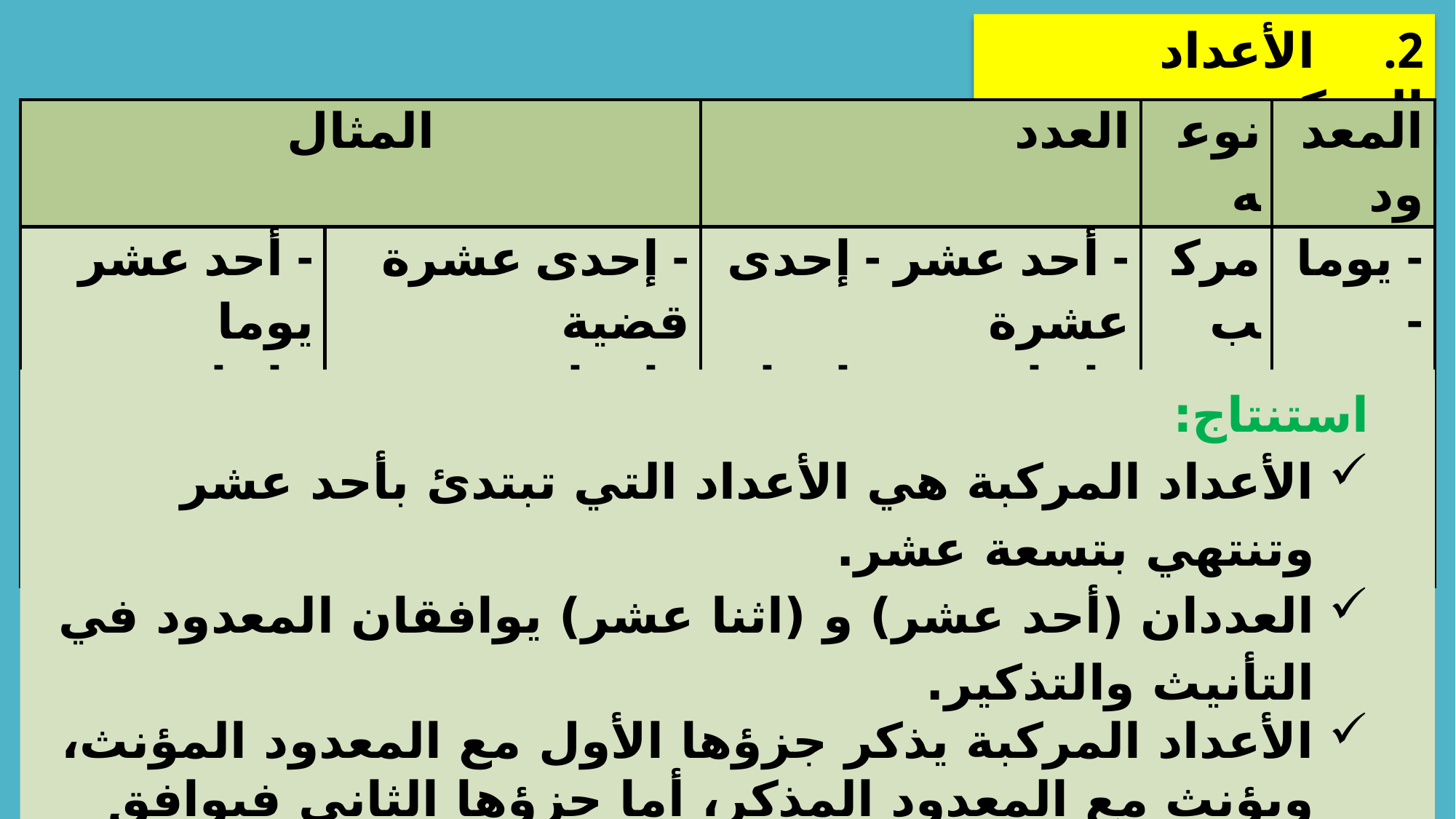

2.		الأعداد المركبة
| المثال |  | العدد | نوعه | المعدود |
| --- | --- | --- | --- | --- |
| - أحد عشر يوما - اثنا عشر يوما - ثلاثة عشر يوما | - إحدى عشرة قضية - اثنتا عشرة قضية - ثلاث عشرة قضية | - أحد عشر - إحدى عشرة - اثنا عشر – اثنتا عشرة - ثلاثة عشر – ثلاث عشرة | مركب | - يوما - قضية |
استنتاج:
الأعداد المركبة هي الأعداد التي تبتدئ بأحد عشر وتنتهي بتسعة عشر.
العددان (أحد عشر) و (اثنا عشر) يوافقان المعدود في التأنيث والتذكير.
الأعداد المركبة يذكر جزؤها الأول مع المعدود المؤنث، ويؤنث مع المعدود المذكر، أما جزؤها الثاني فيوافق المعدود في التذكير والتأنيث.